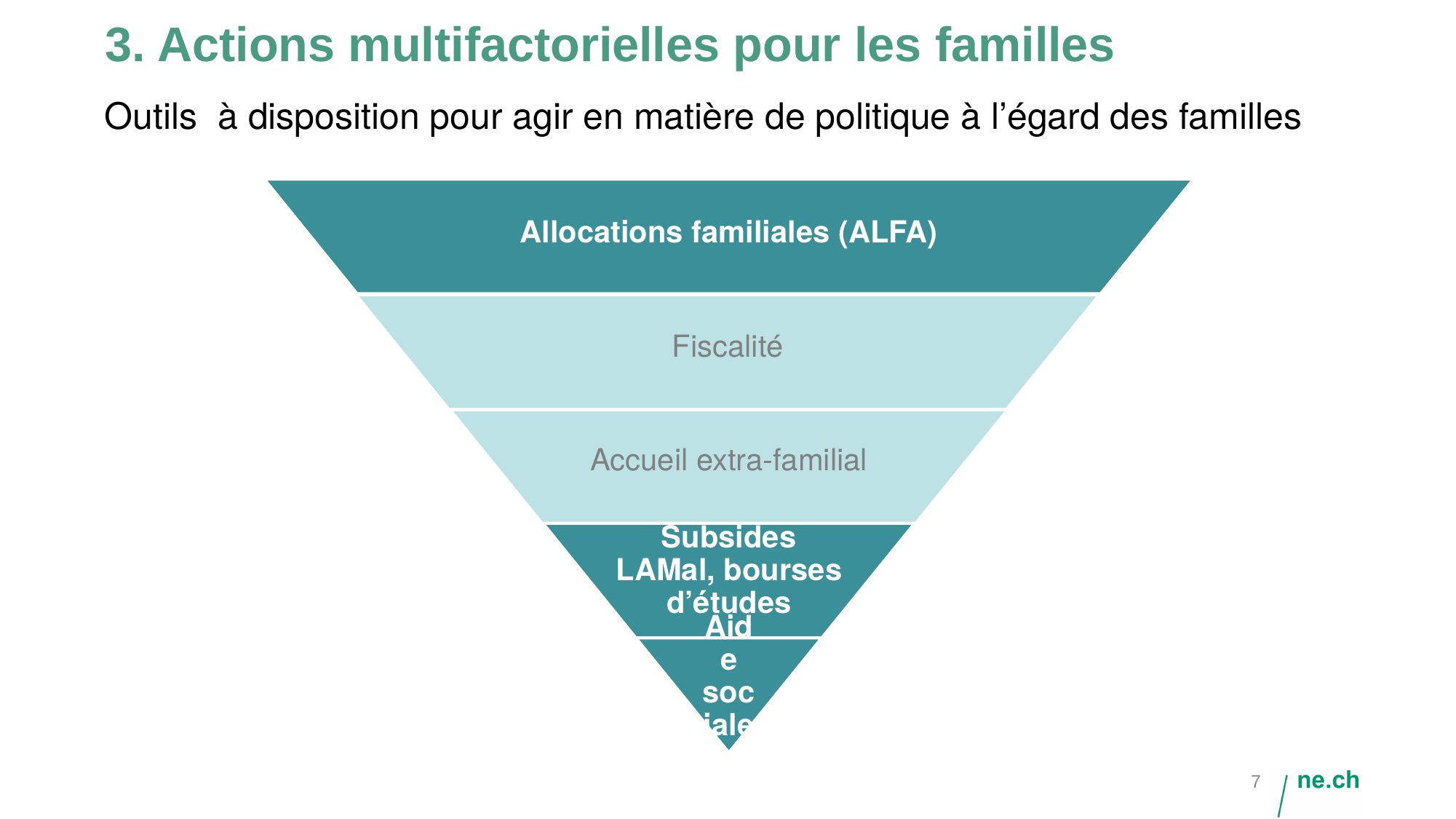

# 3. Actions multifactorielles pour les familles
Outils  à disposition pour agir en matière de politique à l’égard des familles
Allocations familiales (ALFA)
Fiscalité
Accueil extra-familial
Subsides LAMal, bourses d’études
Aide sociale
7